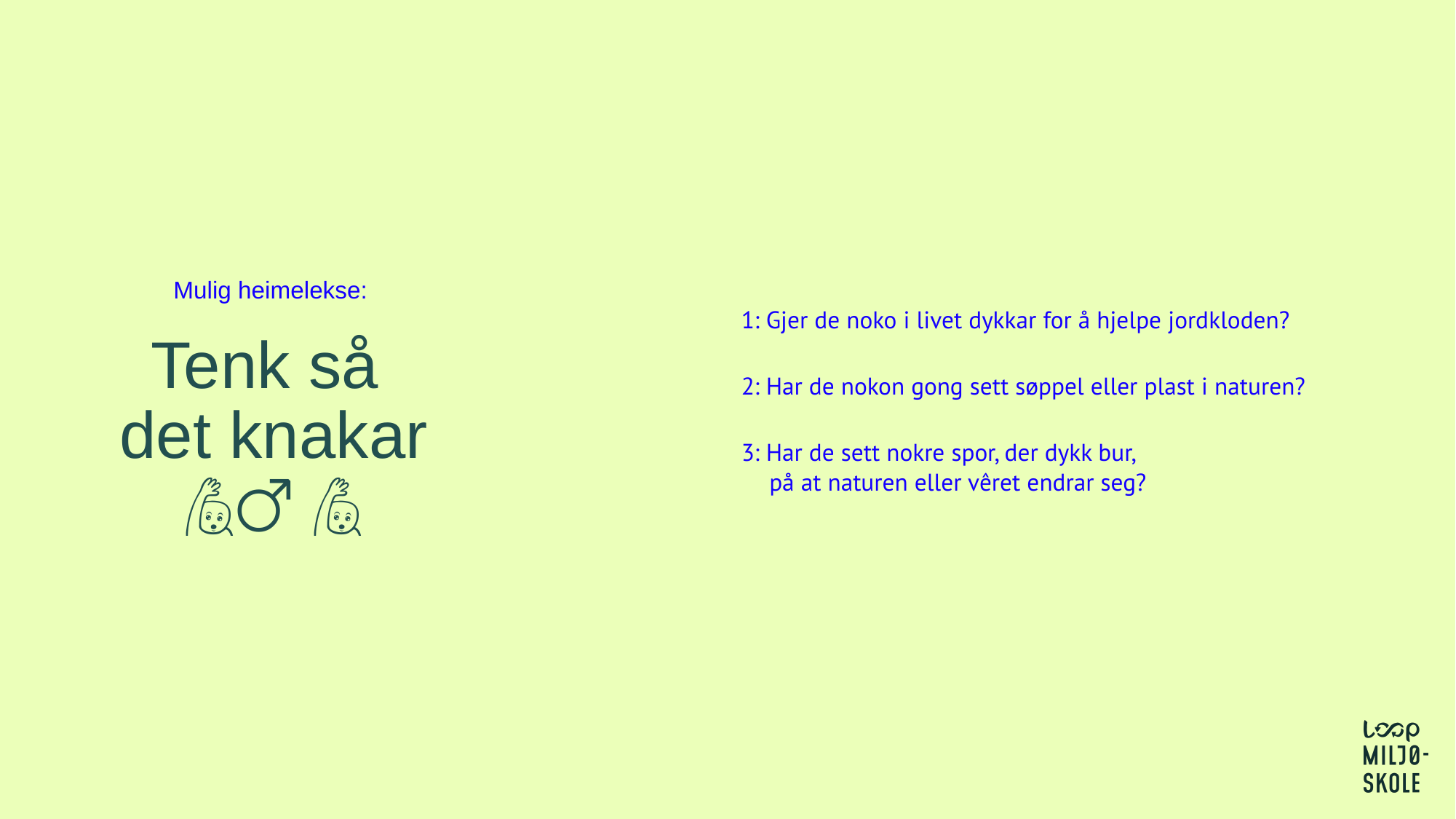

Mulig heimelekse:
Tenk så
det knakar
🙋‍♂️ 🙋
1: Gjer de noko i livet dykkar for å hjelpe jordkloden?
2: Har de nokon gong sett søppel eller plast i naturen?
3: Har de sett nokre spor, der dykk bur,
på at naturen eller vêret endrar seg?